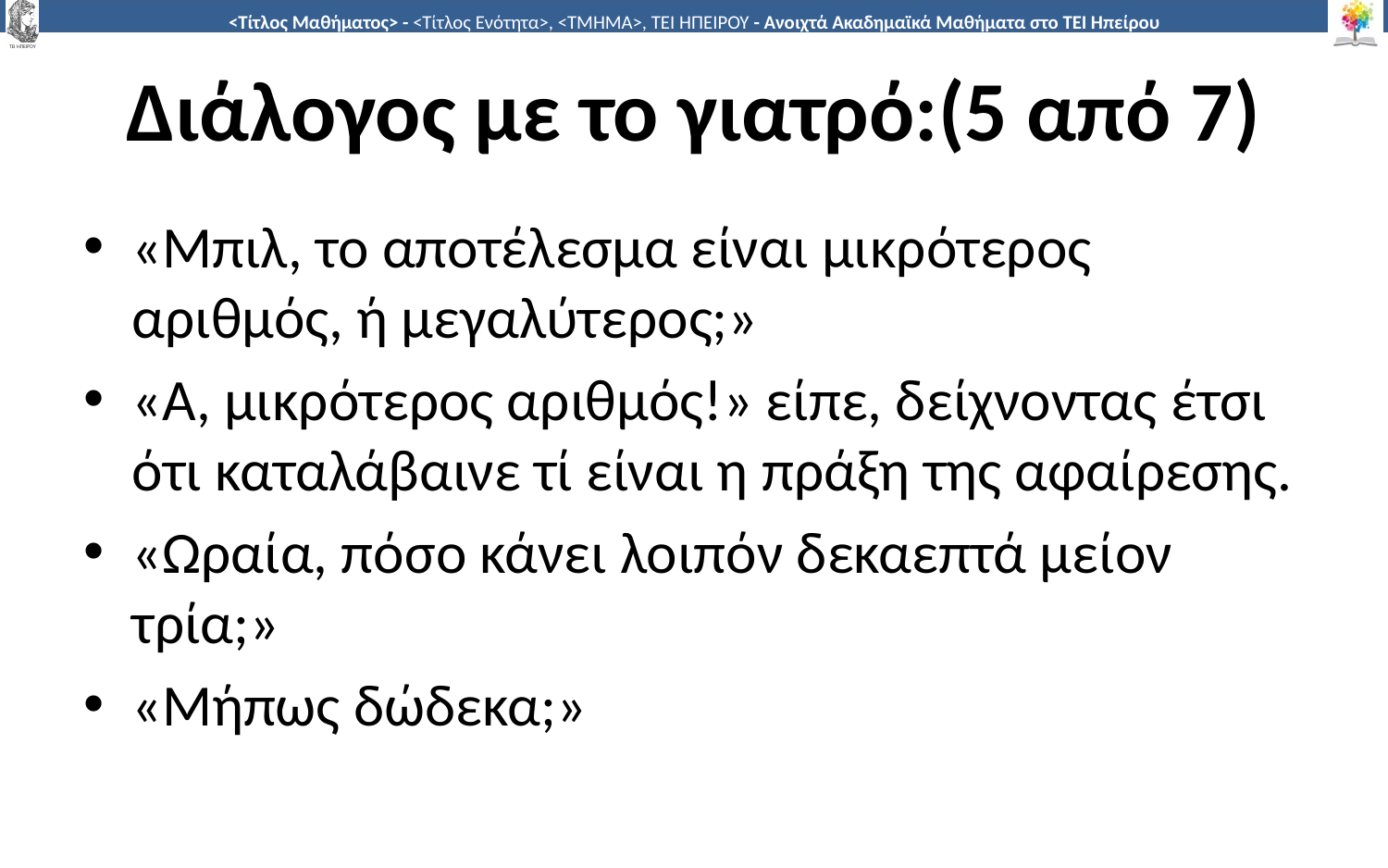

# Διάλογος με το γιατρό:(5 από 7)
«Μπιλ, το αποτέλεσμα είναι μικρότερος αριθμός, ή μεγαλύτερος;»
«Α, μικρότερος αριθμός!» είπε, δείχνοντας έτσι ότι καταλάβαινε τί είναι η πράξη της αφαίρεσης.
«Ωραία, πόσο κάνει λοιπόν δεκαεπτά μείον τρία;»
«Μήπως δώδεκα;»